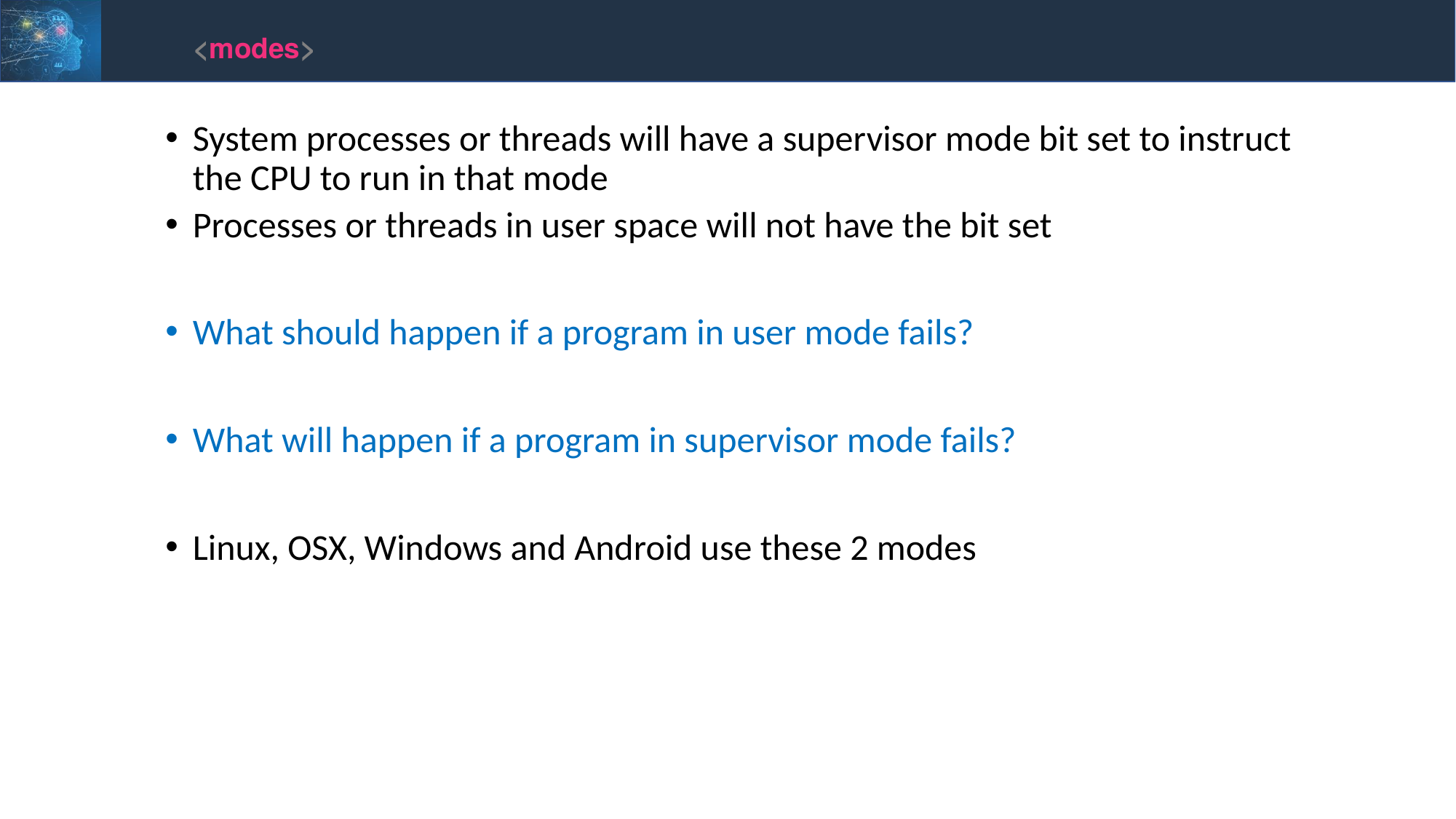

<modes>
System processes or threads will have a supervisor mode bit set to instruct the CPU to run in that mode
Processes or threads in user space will not have the bit set

What should happen if a program in user mode fails?

What will happen if a program in supervisor mode fails?

Linux, OSX, Windows and Android use these 2 modes